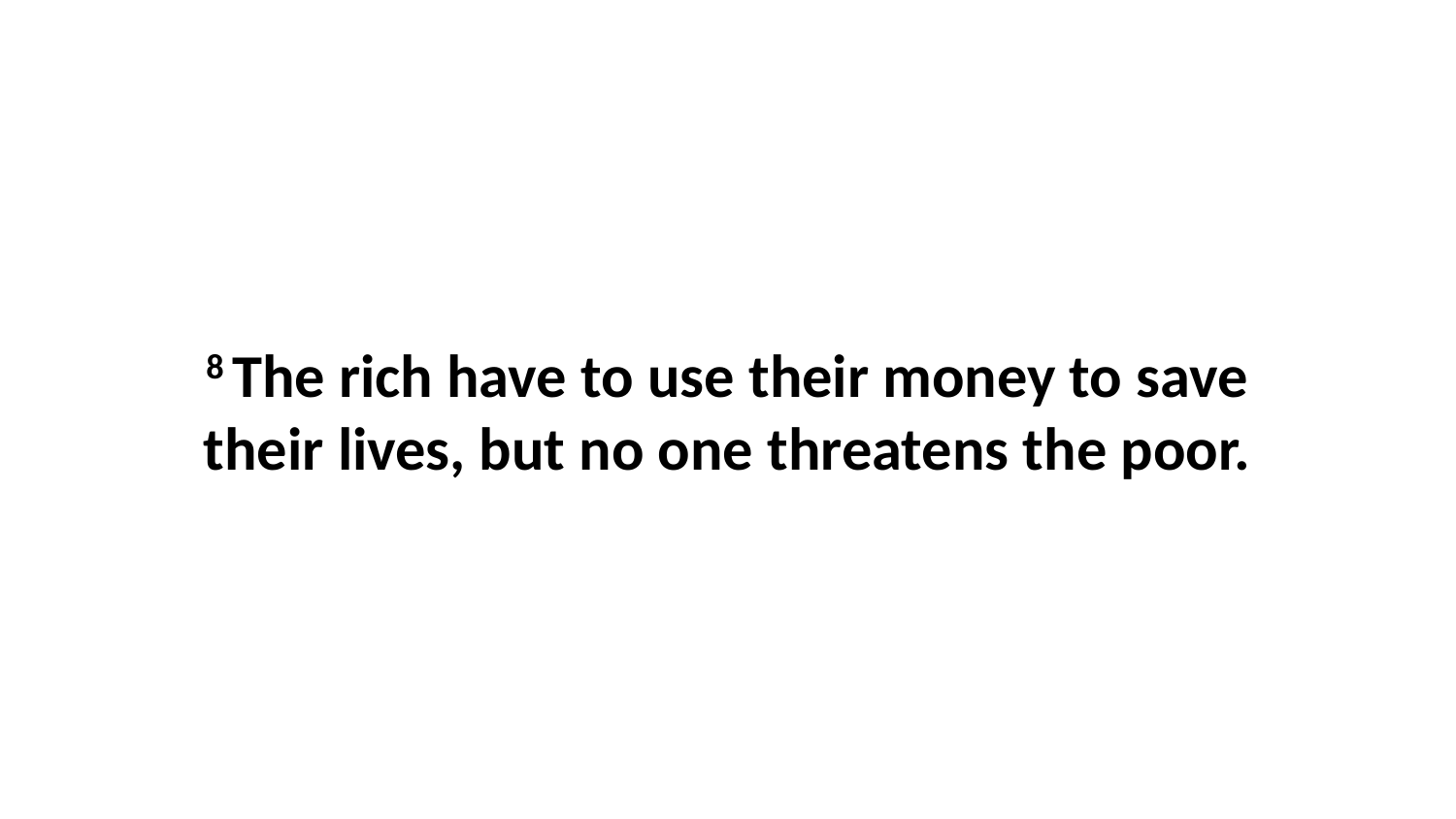

8 The rich have to use their money to save their lives, but no one threatens the poor.